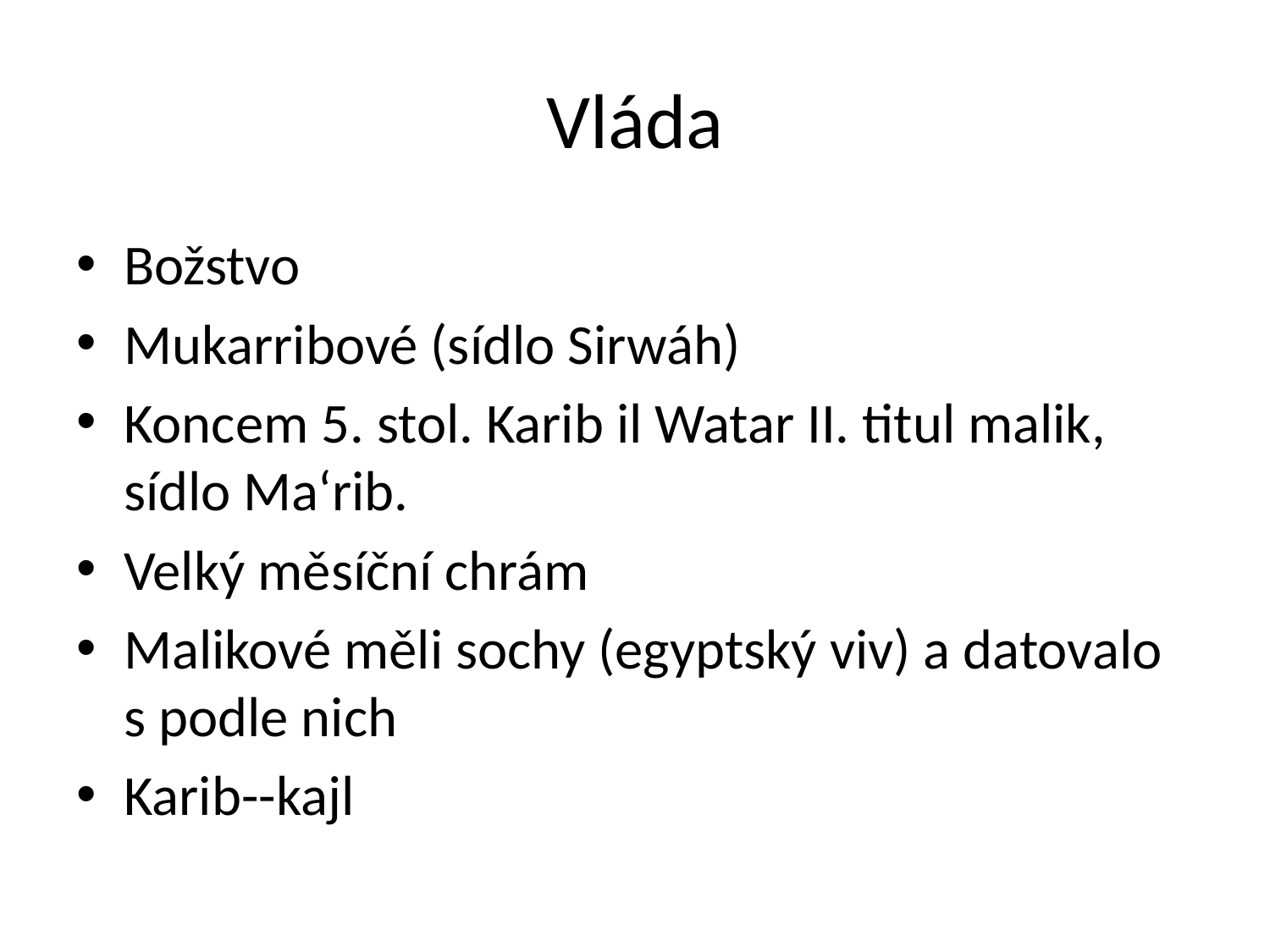

# Vláda
Božstvo
Mukarribové (sídlo Sirwáh)
Koncem 5. stol. Karib il Watar II. titul malik, sídlo Ma‘rib.
Velký měsíční chrám
Malikové měli sochy (egyptský viv) a datovalo s podle nich
Karib--kajl